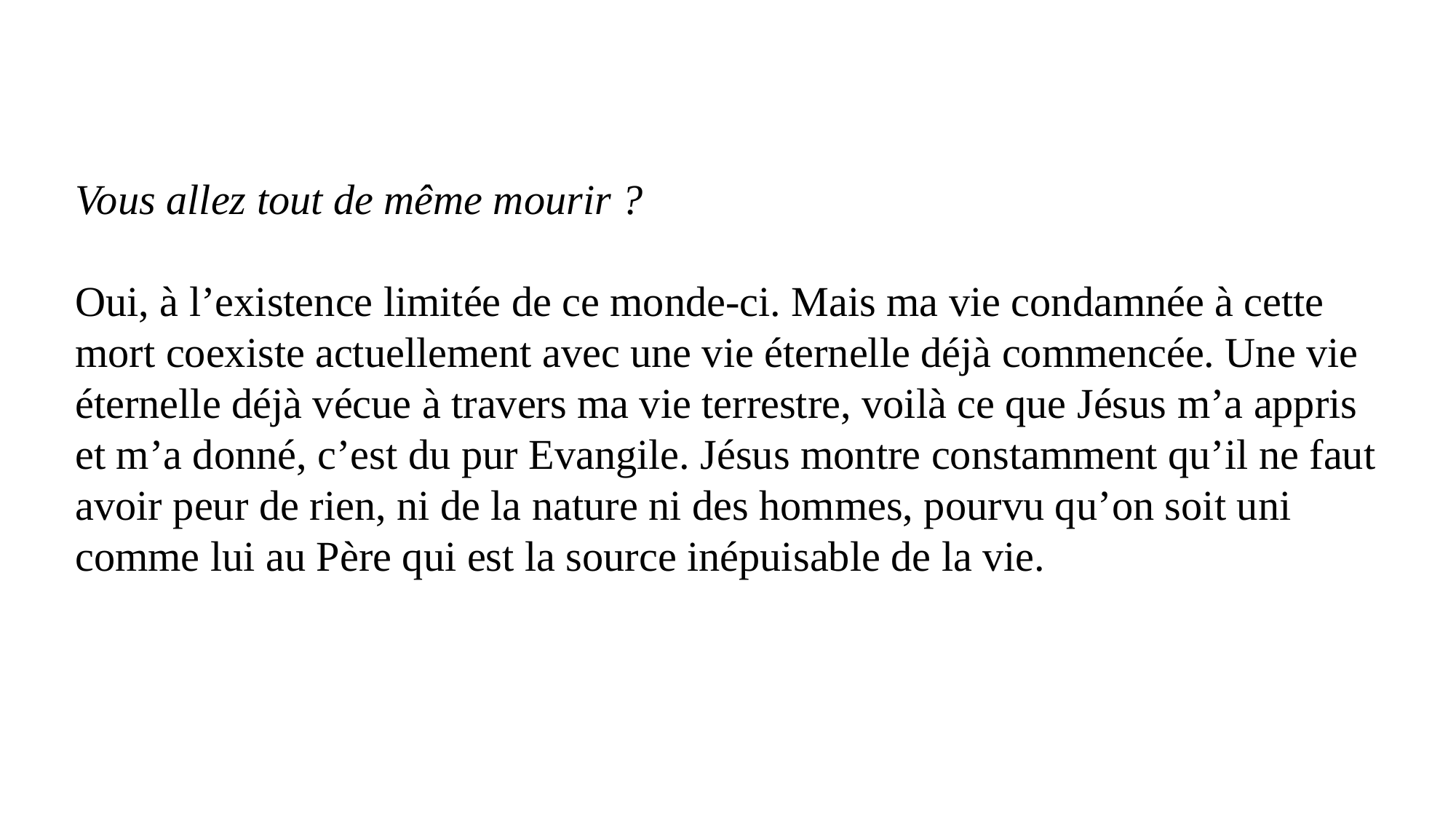

Vous allez tout de même mourir ?

Oui, à l’existence limitée de ce monde-ci. Mais ma vie condamnée à cette mort coexiste actuellement avec une vie éternelle déjà commencée. Une vie éternelle déjà vécue à travers ma vie terrestre, voilà ce que Jésus m’a appris et m’a donné, c’est du pur Evangile. Jésus montre constamment qu’il ne faut avoir peur de rien, ni de la nature ni des hommes, pourvu qu’on soit uni comme lui au Père qui est la source inépuisable de la vie.